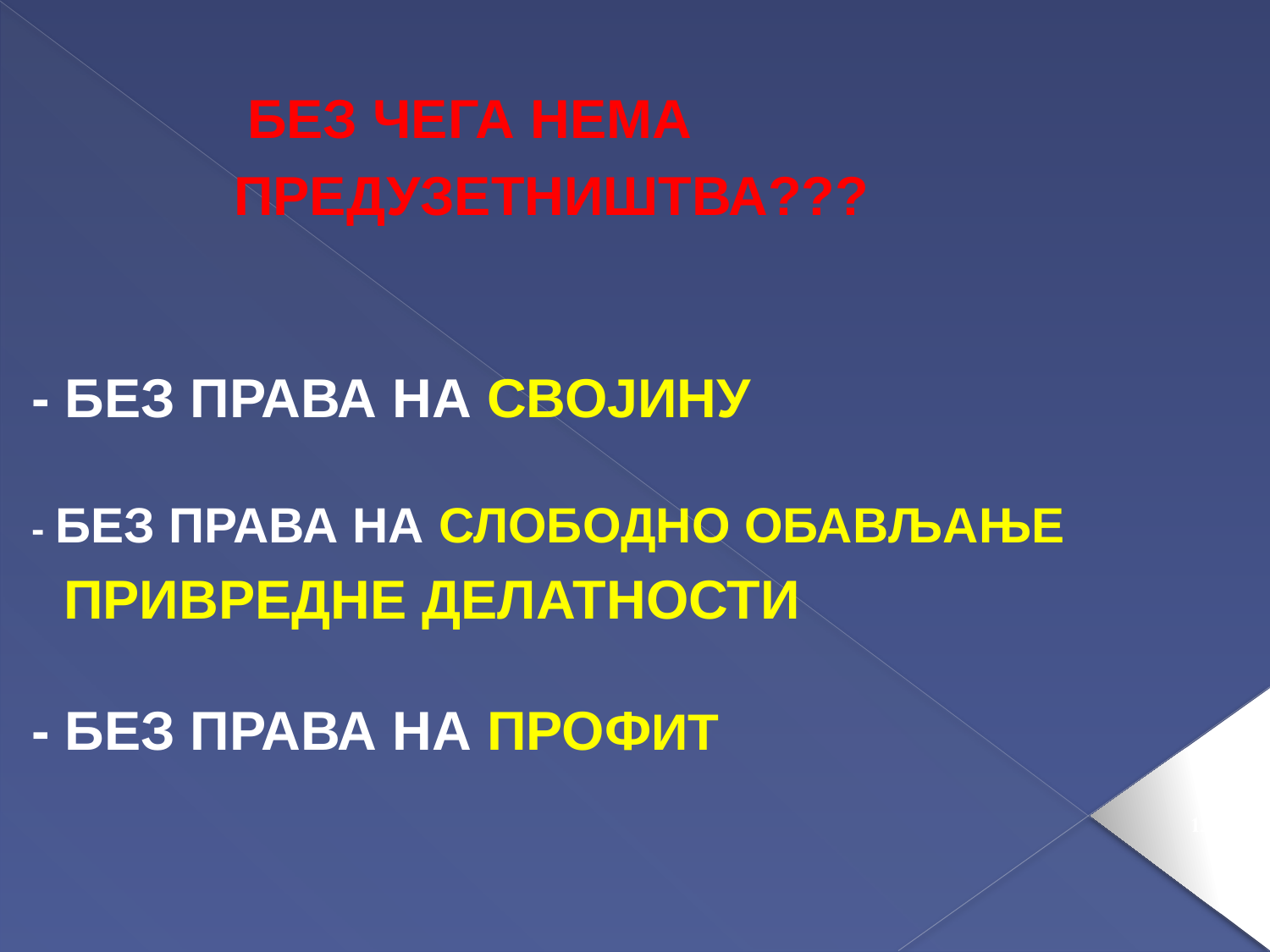

БЕЗ ЧЕГА НЕМА
              ПРЕДУЗЕТНИШТВА???

 - БЕЗ ПРАВА НА СВОЈИНУ

 - БЕЗ ПРАВА НА СЛОБОДНО ОБАВЉАЊЕ
    ПРИВРЕДНЕ ДЕЛАТНОСТИ

 - БЕЗ ПРАВА НА ПРОФИТ

12